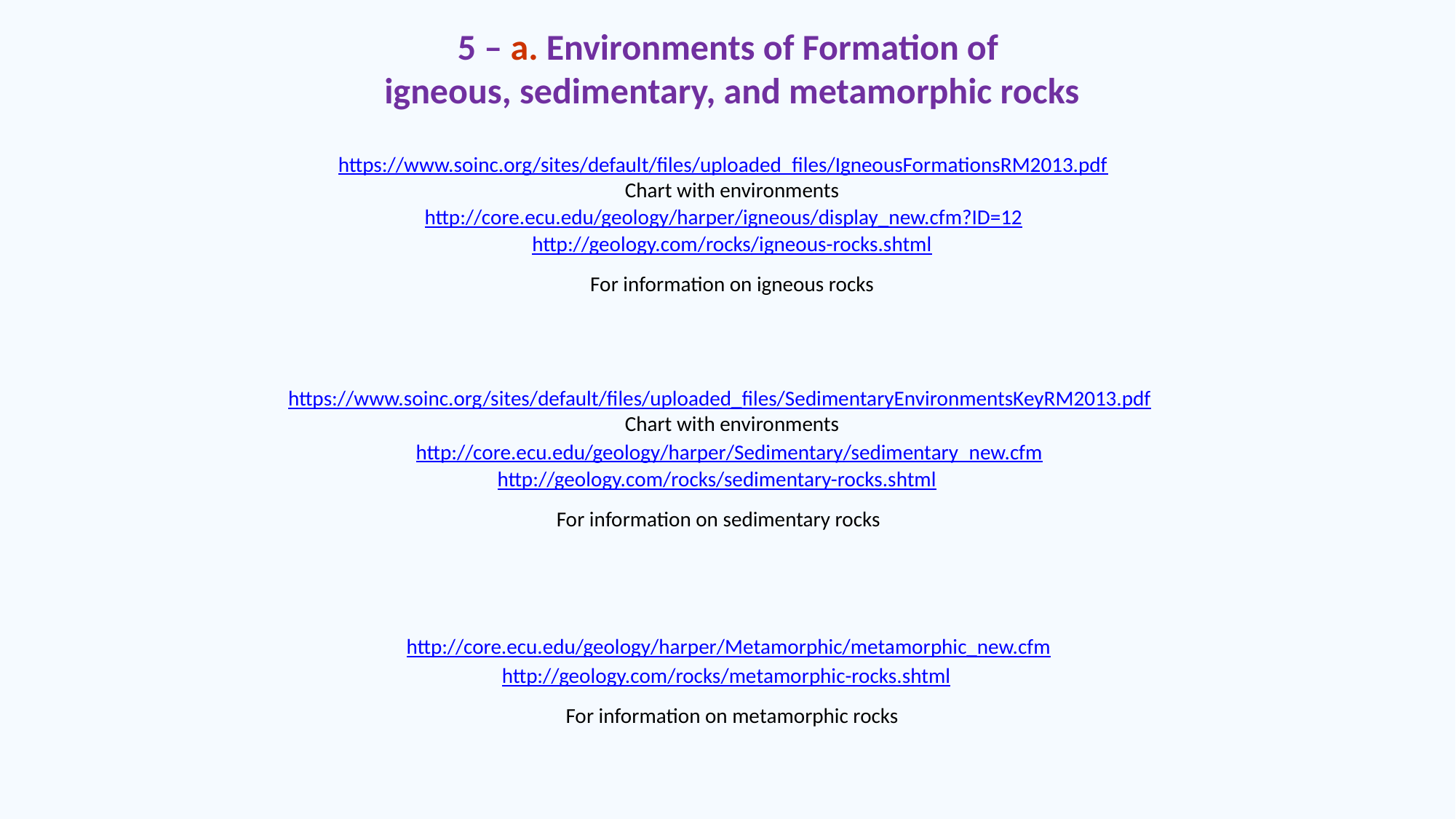

5 – a. Environments of Formation of
igneous, sedimentary, and metamorphic rocks
https://www.soinc.org/sites/default/files/uploaded_files/IgneousFormationsRM2013.pdf
Chart with environments
http://core.ecu.edu/geology/harper/igneous/display_new.cfm?ID=12
http://geology.com/rocks/igneous-rocks.shtml

For information on igneous rocks
https://www.soinc.org/sites/default/files/uploaded_files/SedimentaryEnvironmentsKeyRM2013.pdf
Chart with environments
http://core.ecu.edu/geology/harper/Sedimentary/sedimentary_new.cfm
http://geology.com/rocks/sedimentary-rocks.shtml

For information on sedimentary rocks
http://core.ecu.edu/geology/harper/Metamorphic/metamorphic_new.cfm
http://geology.com/rocks/metamorphic-rocks.shtml

For information on metamorphic rocks